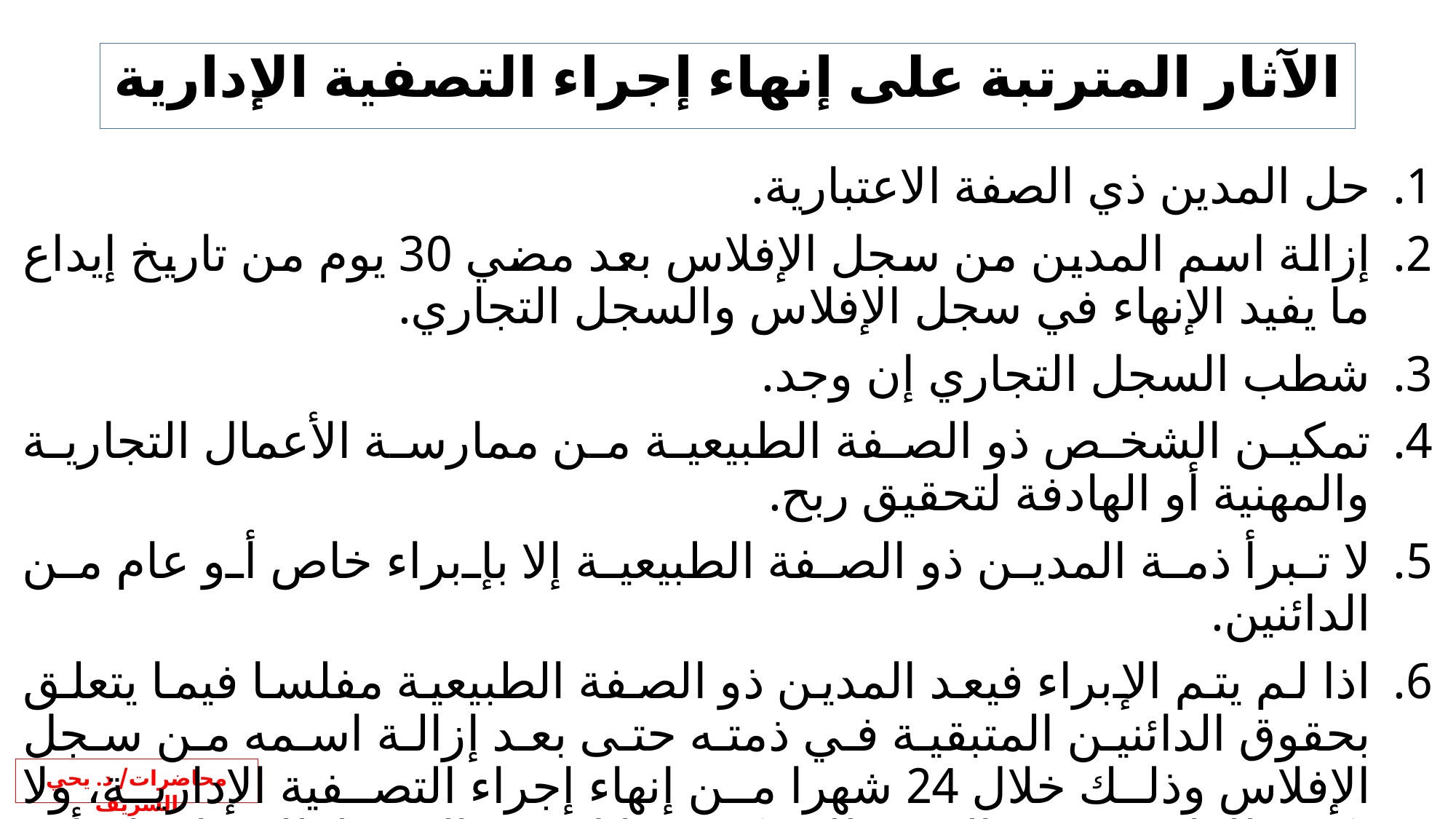

# الآثار المترتبة على إنهاء إجراء التصفية الإدارية
حل المدين ذي الصفة الاعتبارية.
إزالة اسم المدين من سجل الإفلاس بعد مضي 30 يوم من تاريخ إيداع ما يفيد الإنهاء في سجل الإفلاس والسجل التجاري.
شطب السجل التجاري إن وجد.
تمكين الشخص ذو الصفة الطبيعية من ممارسة الأعمال التجارية والمهنية أو الهادفة لتحقيق ربح.
لا تبرأ ذمة المدين ذو الصفة الطبيعية إلا بإبراء خاص أو عام من الدائنين.
اذا لم يتم الإبراء فيعد المدين ذو الصفة الطبيعية مفلسا فيما يتعلق بحقوق الدائنين المتبقية في ذمته حتى بعد إزالة اسمه من سجل الإفلاس وذلك خلال 24 شهرا من إنهاء إجراء التصفية الإدارية، ولا يكون للدائنين حق التقدم للمحكمة خلال هذه المدة لطلب افتتاح أي اجراء ضد المدين.